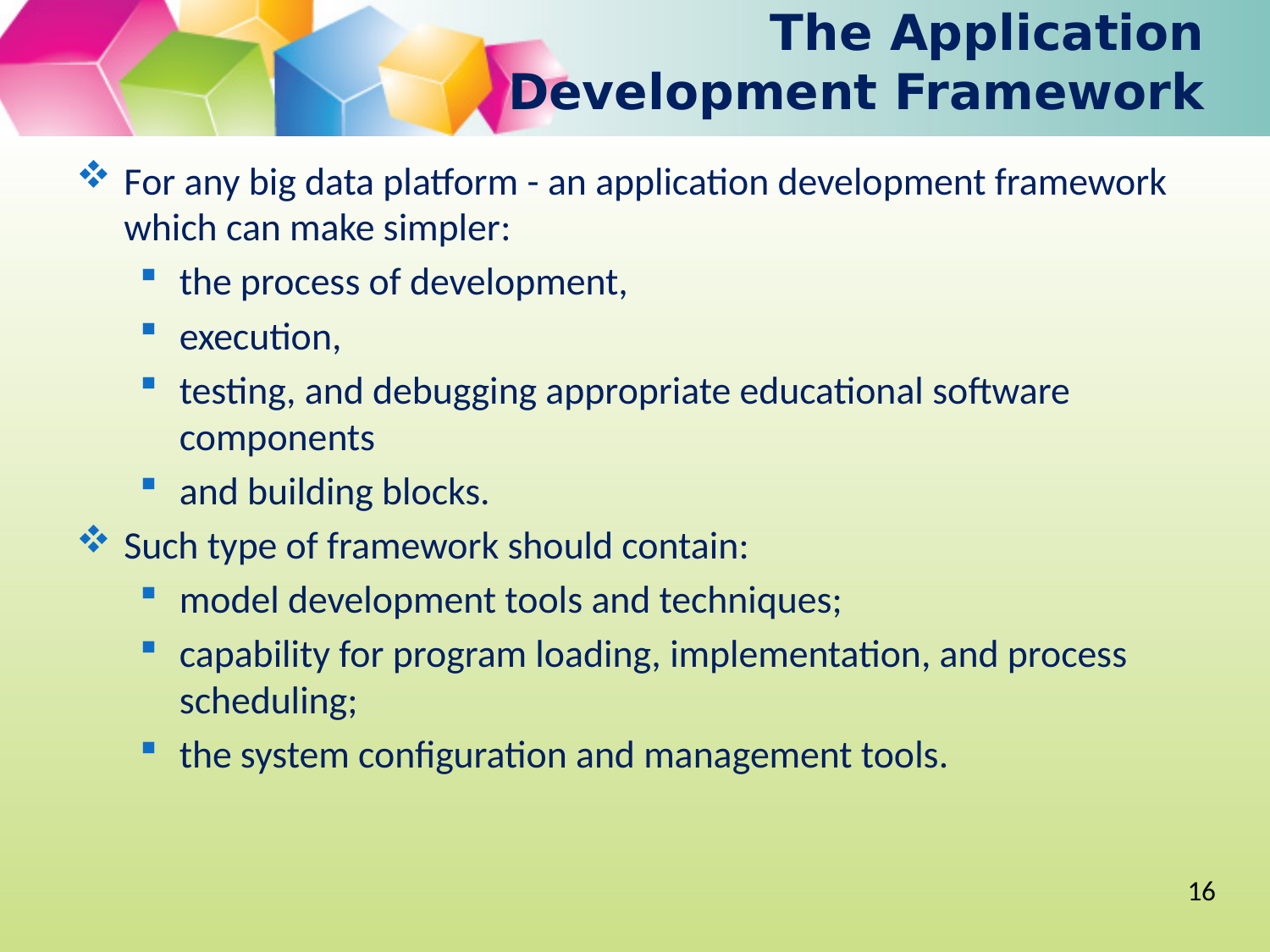

# The Application Development Framework
For any big data platform - an application development framework which can make simpler:
the process of development,
execution,
testing, and debugging appropriate educational software components
and building blocks.
Such type of framework should contain:
model development tools and techniques;
capability for program loading, implementation, and process scheduling;
the system configuration and management tools.
16